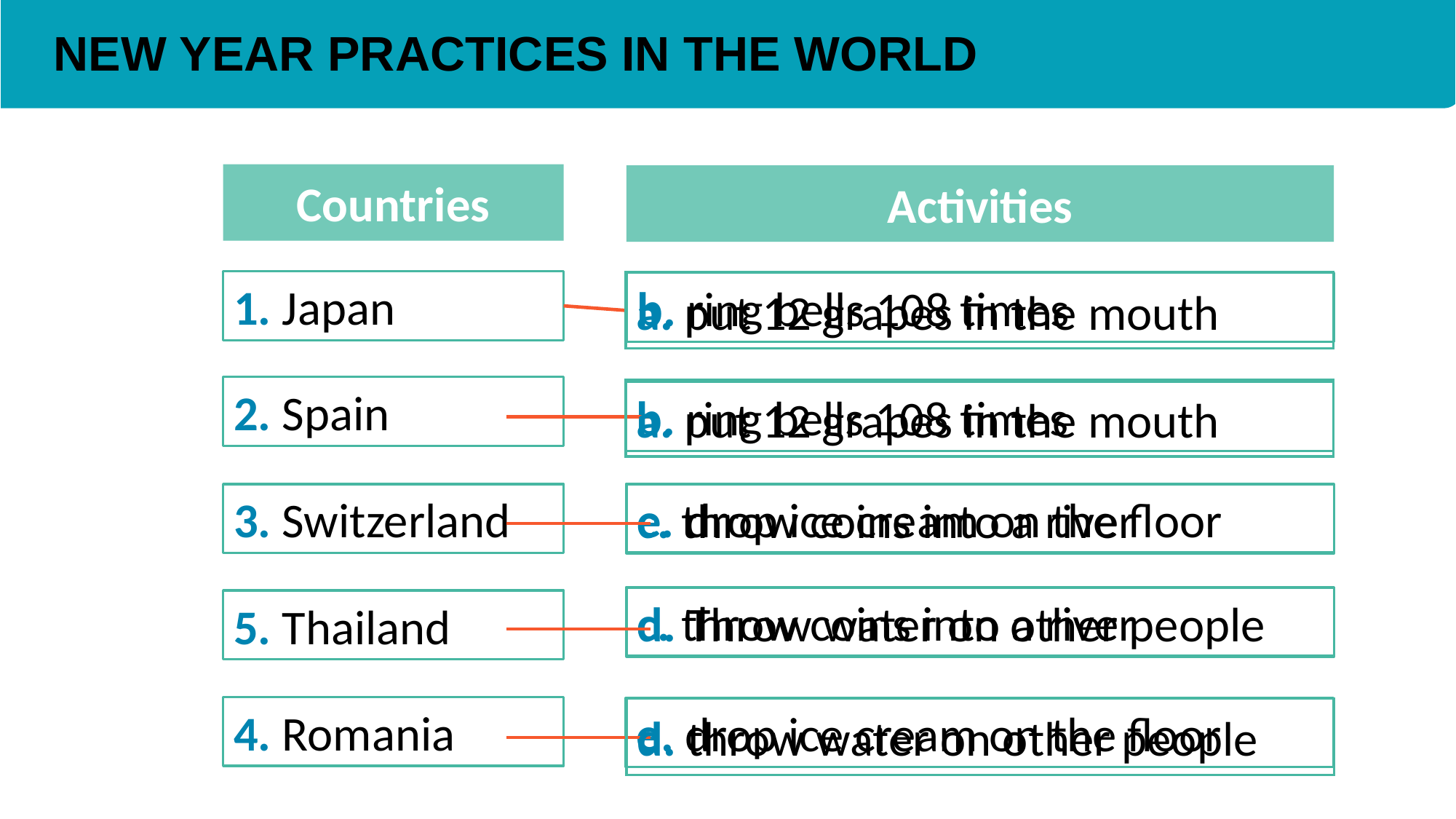

NEW YEAR PRACTICES IN THE WORLD
Countries
Activities
1. Japan
a. put 12 grapes in the mouth
b. ring bells 108 times
2. Spain
a. put 12 grapes in the mouth
b. ring bells 108 times
e. drop ice cream on the floor
3. Switzerland
c. throw coins into a river
c. throw coins into a river
d. Throw water on other people
5. Thailand
4. Romania
e. drop ice cream on the floor
d. throw water on other people